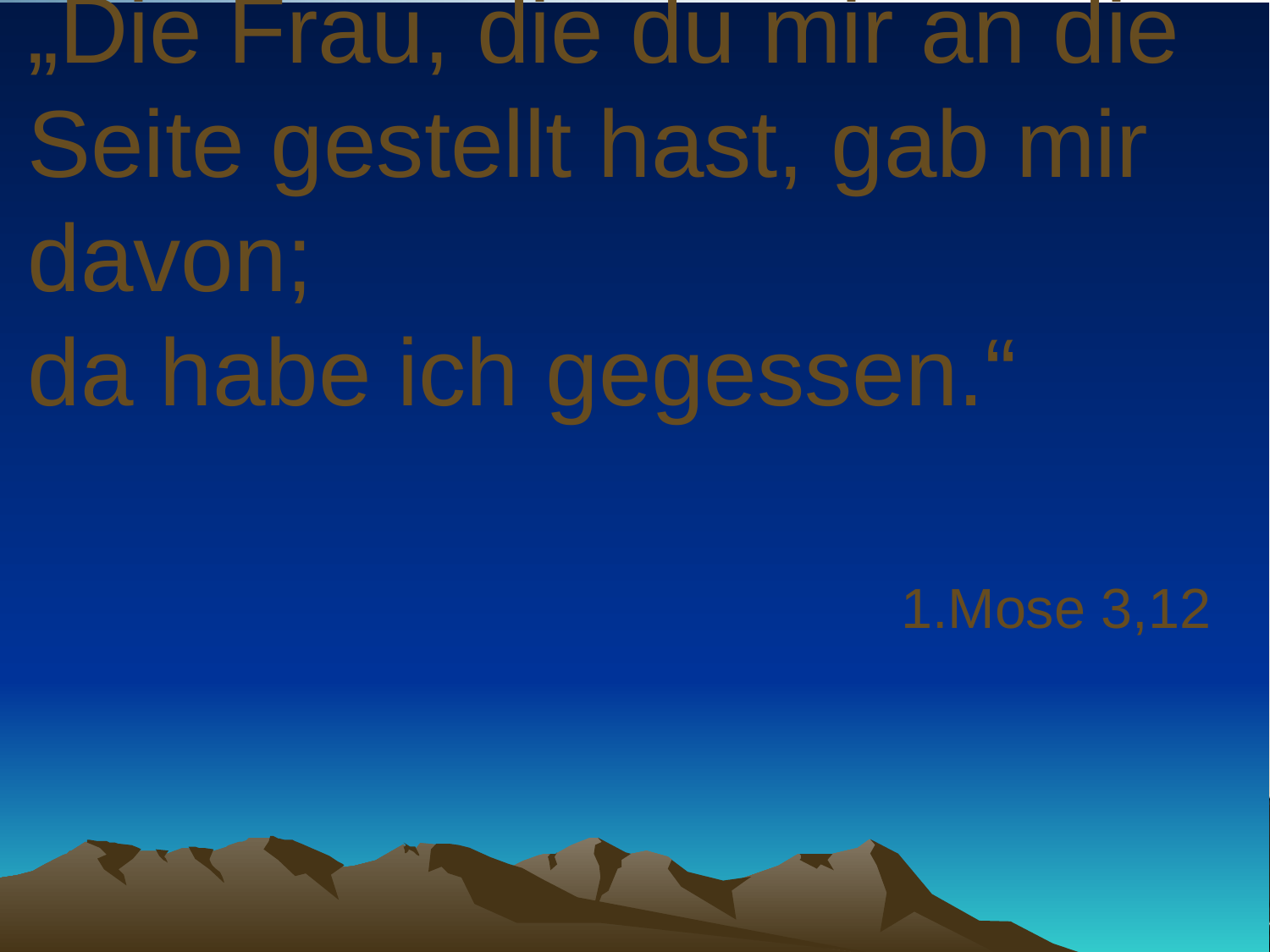

# „Die Frau, die du mir an die Seite gestellt hast, gab mir davon; da habe ich gegessen.“
1.Mose 3,12